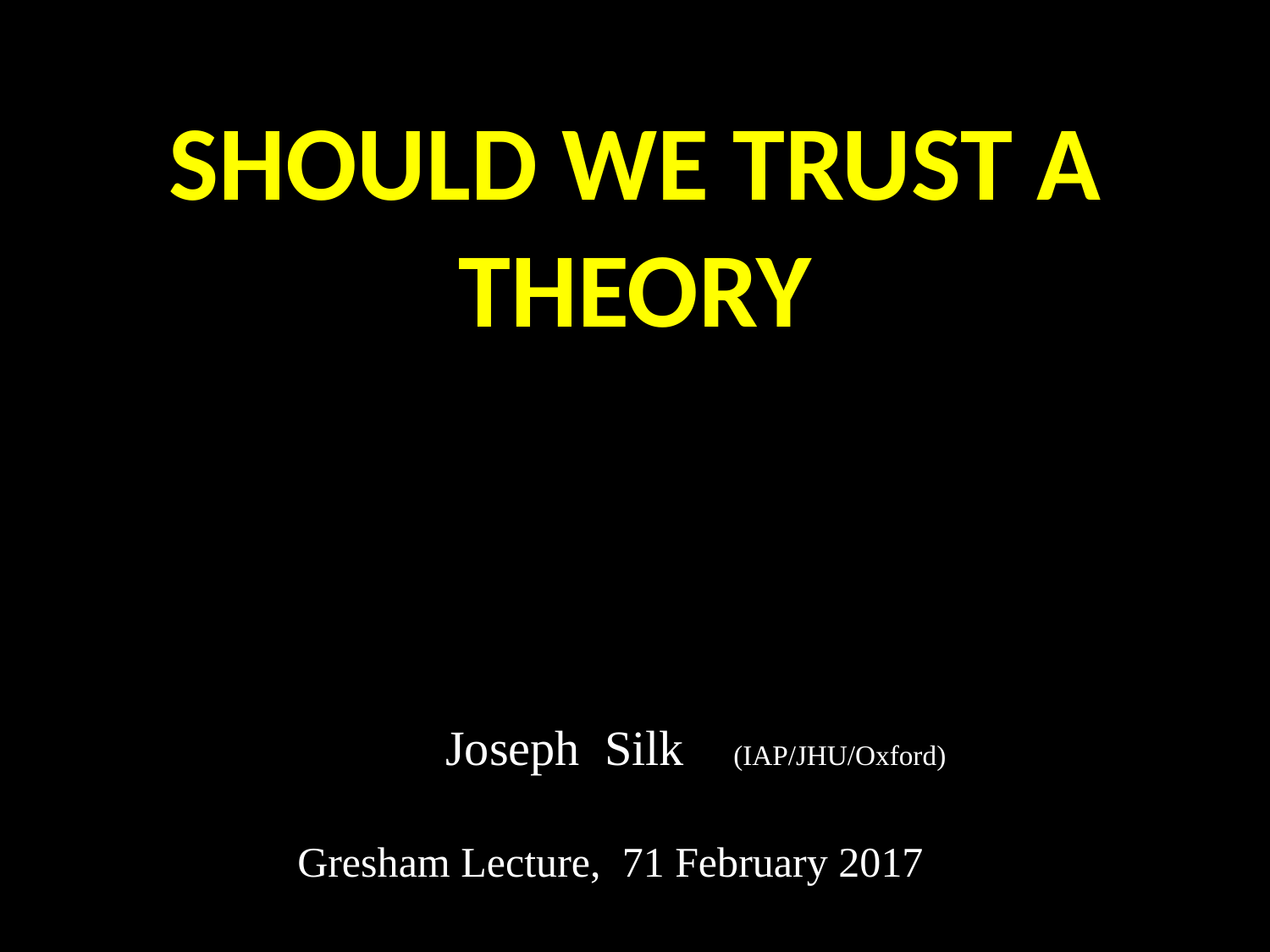

# SHOULD WE TRUST A THEORY
              Joseph  Silk    (IAP/JHU/Oxford)

Gresham Lecture,  71 February 2017